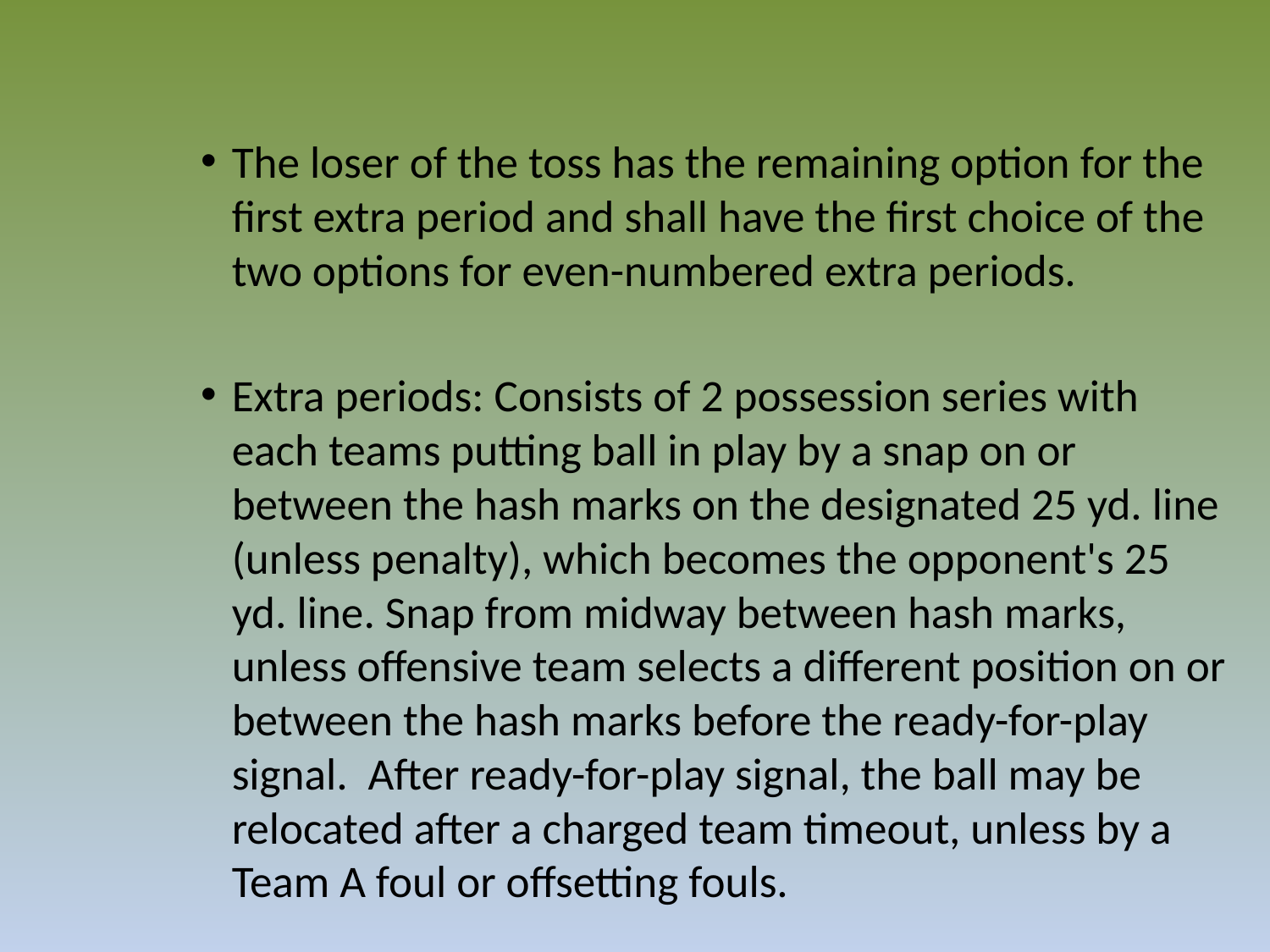

The loser of the toss has the remaining option for the first extra period and shall have the first choice of the two options for even-numbered extra periods.

Extra periods: Consists of 2 possession series with each teams putting ball in play by a snap on or between the hash marks on the designated 25 yd. line (unless penalty), which becomes the opponent's 25 yd. line. Snap from midway between hash marks, unless offensive team selects a different position on or between the hash marks before the ready-for-play signal.  After ready-for-play signal, the ball may be relocated after a charged team timeout, unless by a Team A foul or offsetting fouls.